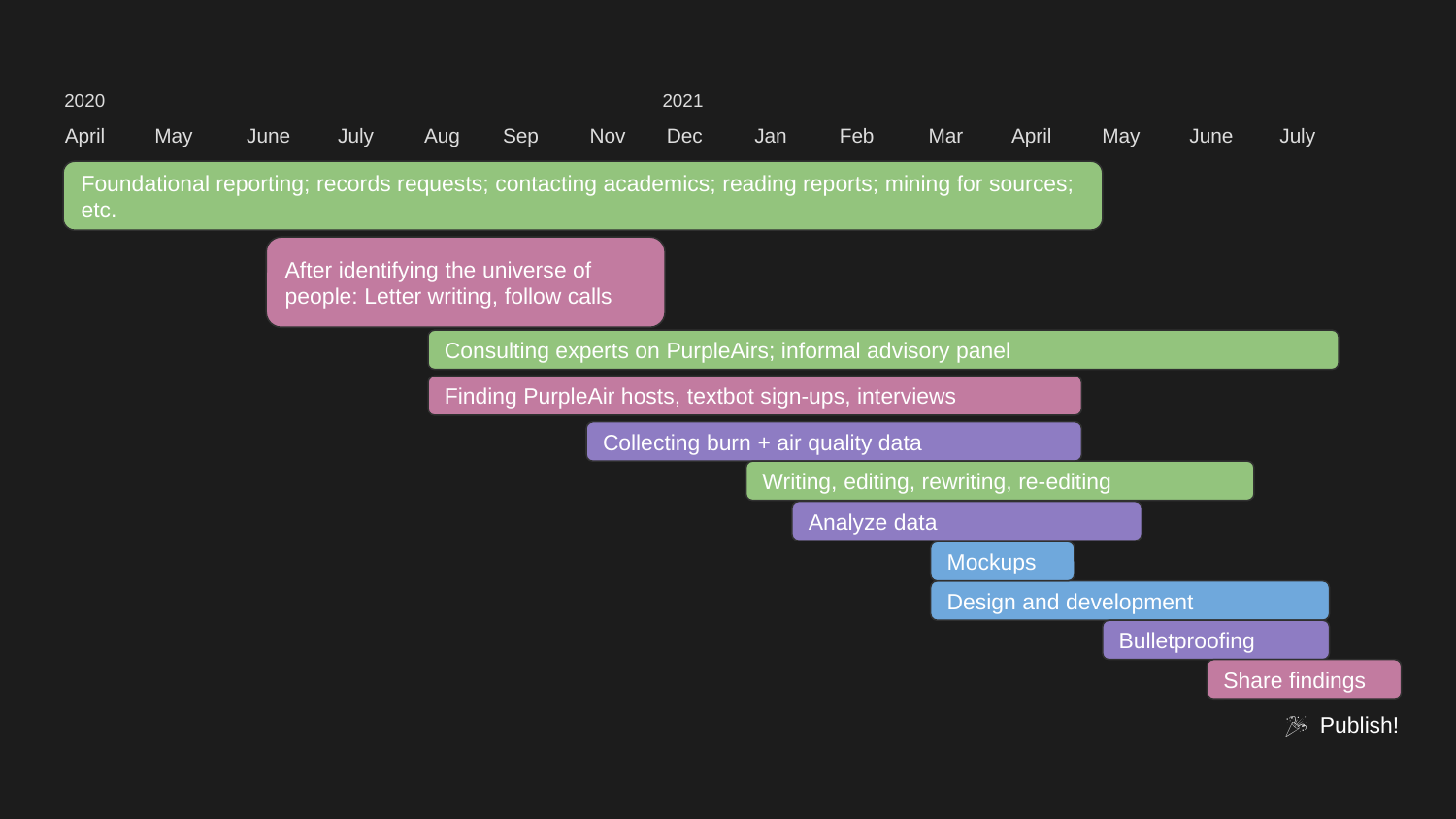

2020
2021
April
May
June
July
Aug
Sep
Nov
Dec
Jan
Feb
Mar
April
May
June
July
Foundational reporting; records requests; contacting academics; reading reports; mining for sources; etc.
After identifying the universe of people: Letter writing, follow calls
Consulting experts on PurpleAirs; informal advisory panel
Finding PurpleAir hosts, textbot sign-ups, interviews
Collecting burn + air quality data
Writing, editing, rewriting, re-editing
Analyze data
Mockups
Design and development
Bulletproofing
Share findings
🎉  Publish!